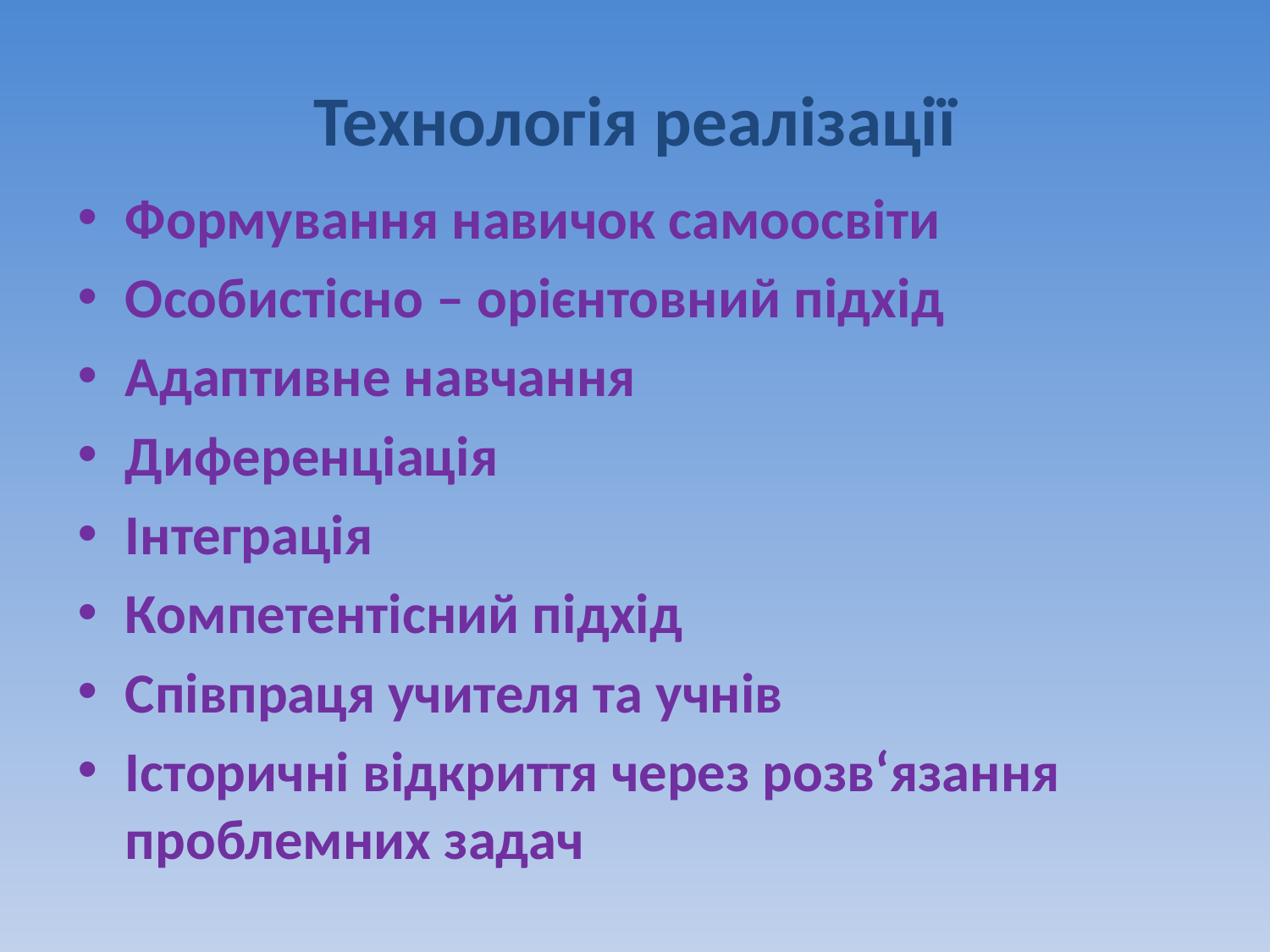

# Технологія реалізації
Формування навичок самоосвіти
Особистісно – орієнтовний підхід
Адаптивне навчання
Диференціація
Інтеграція
Компетентісний підхід
Співпраця учителя та учнів
Історичні відкриття через розв‘язання проблемних задач